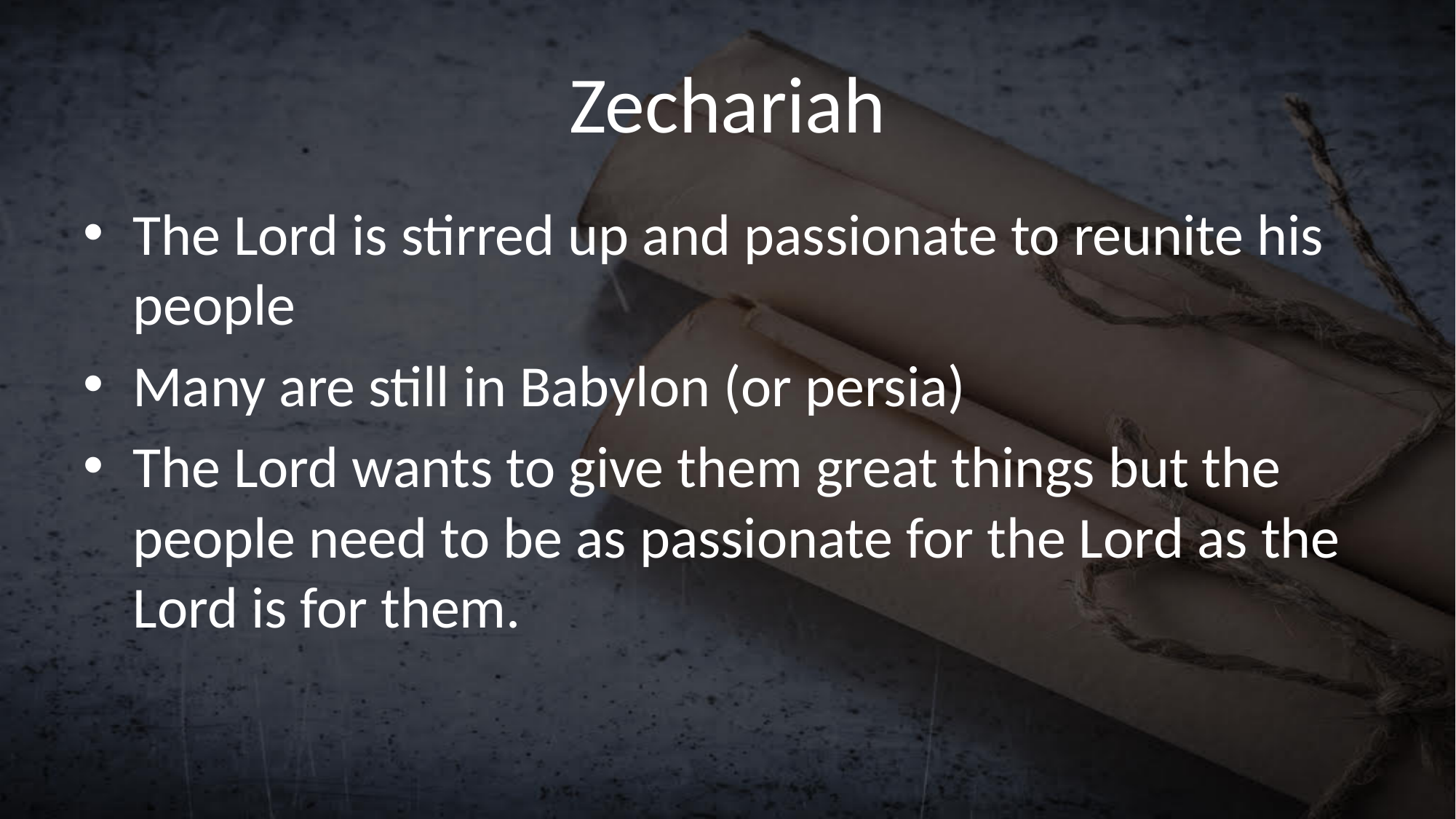

# Zechariah
The Lord is stirred up and passionate to reunite his people
Many are still in Babylon (or persia)
The Lord wants to give them great things but the people need to be as passionate for the Lord as the Lord is for them.